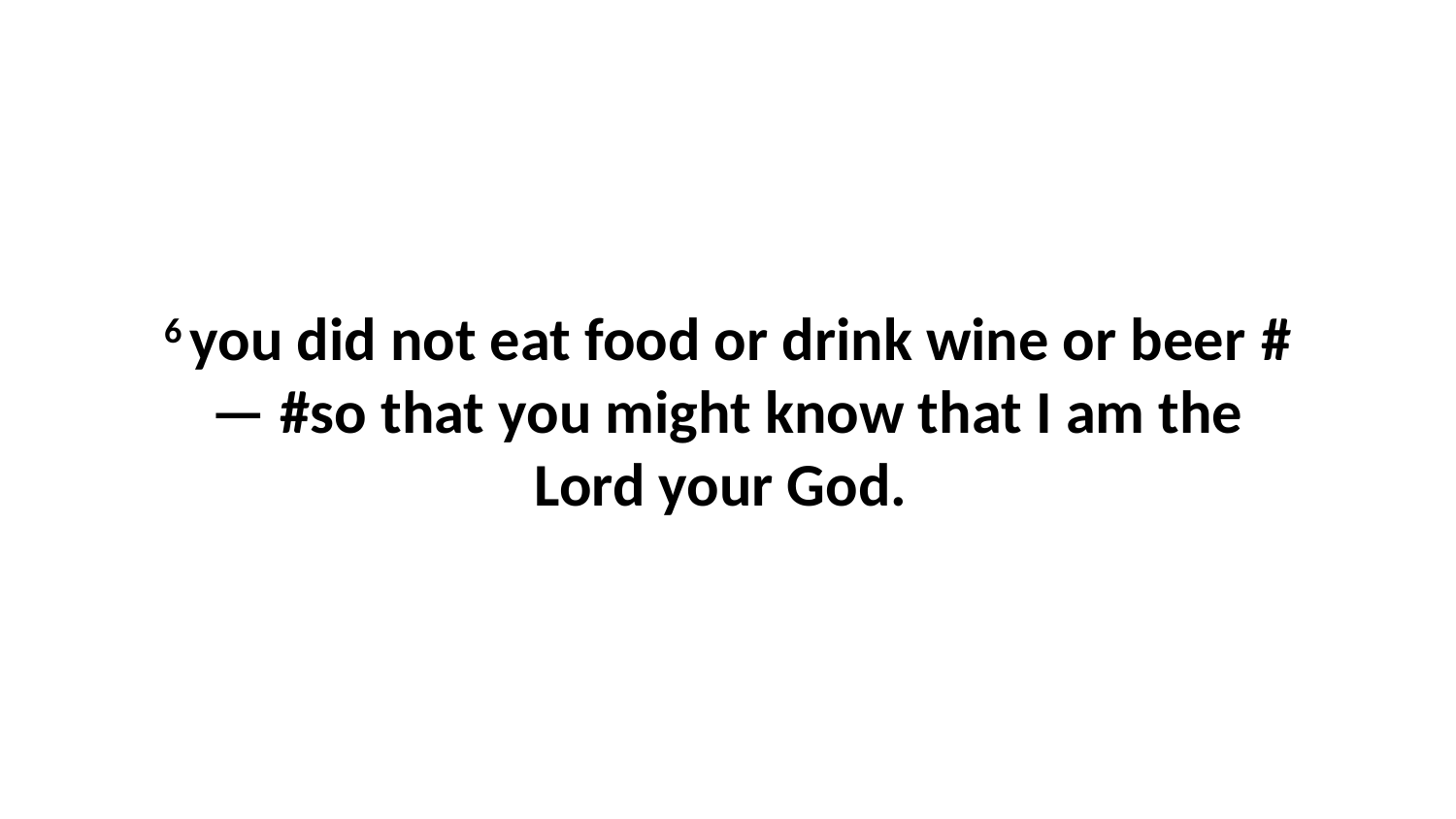

6 you did not eat food or drink wine or beer #— #so that you might know that I am the Lord your God.